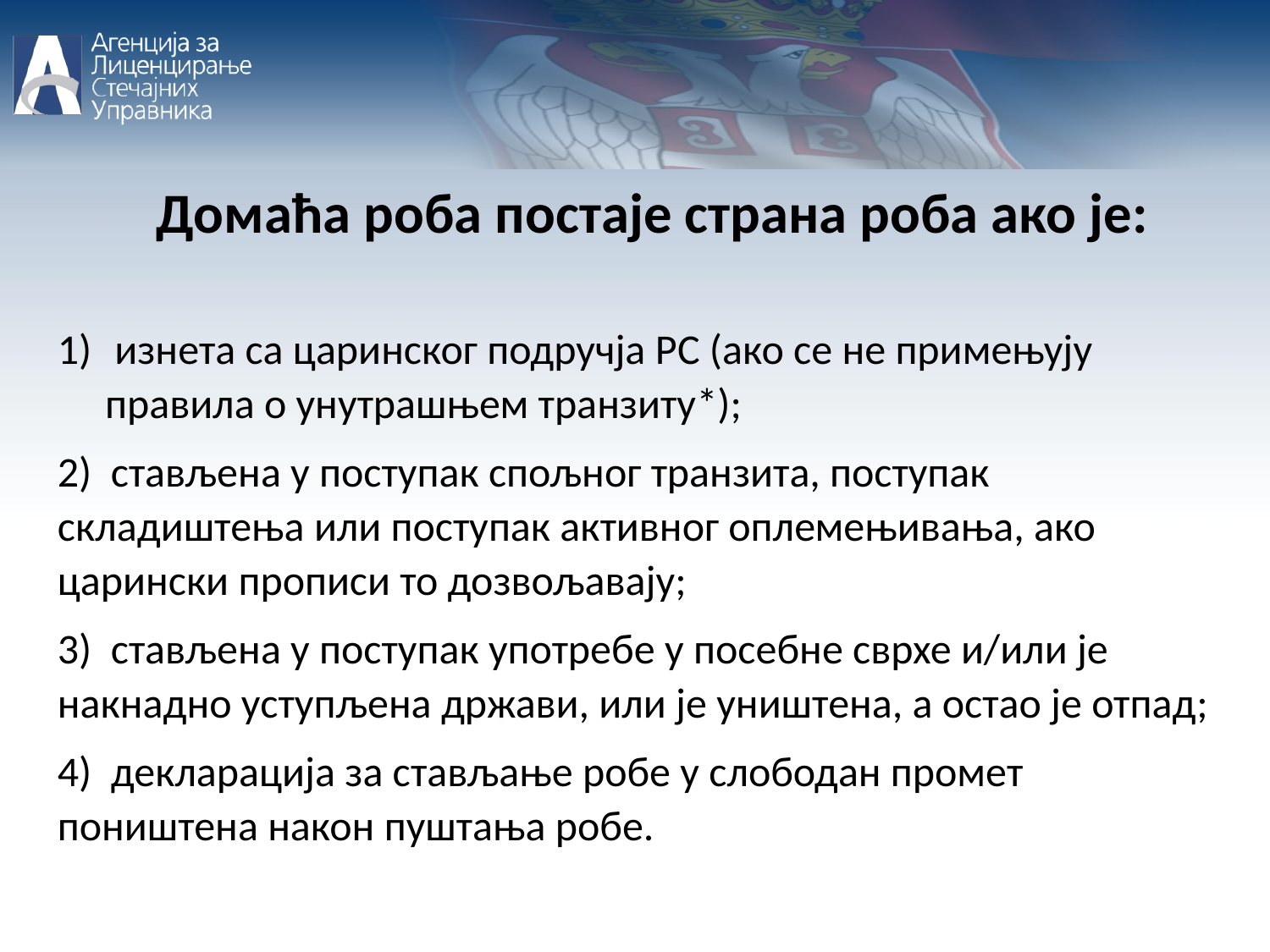

Домаћа роба постаје страна роба ако је:

1)	 изнета са царинског подручја РС (ако се не примењују правила о унутрашњем транзиту*);
2)  стављена у поступак спољног транзита, поступак складиштења или поступак активног оплемењивања, ако царински прописи то дозвољавају;
3)  стављена у поступак употребе у посебне сврхе и/или је накнадно уступљена држави, или је уништена, а остао је отпад;
4)  декларација за стављање робе у слободан промет поништена након пуштања робе.